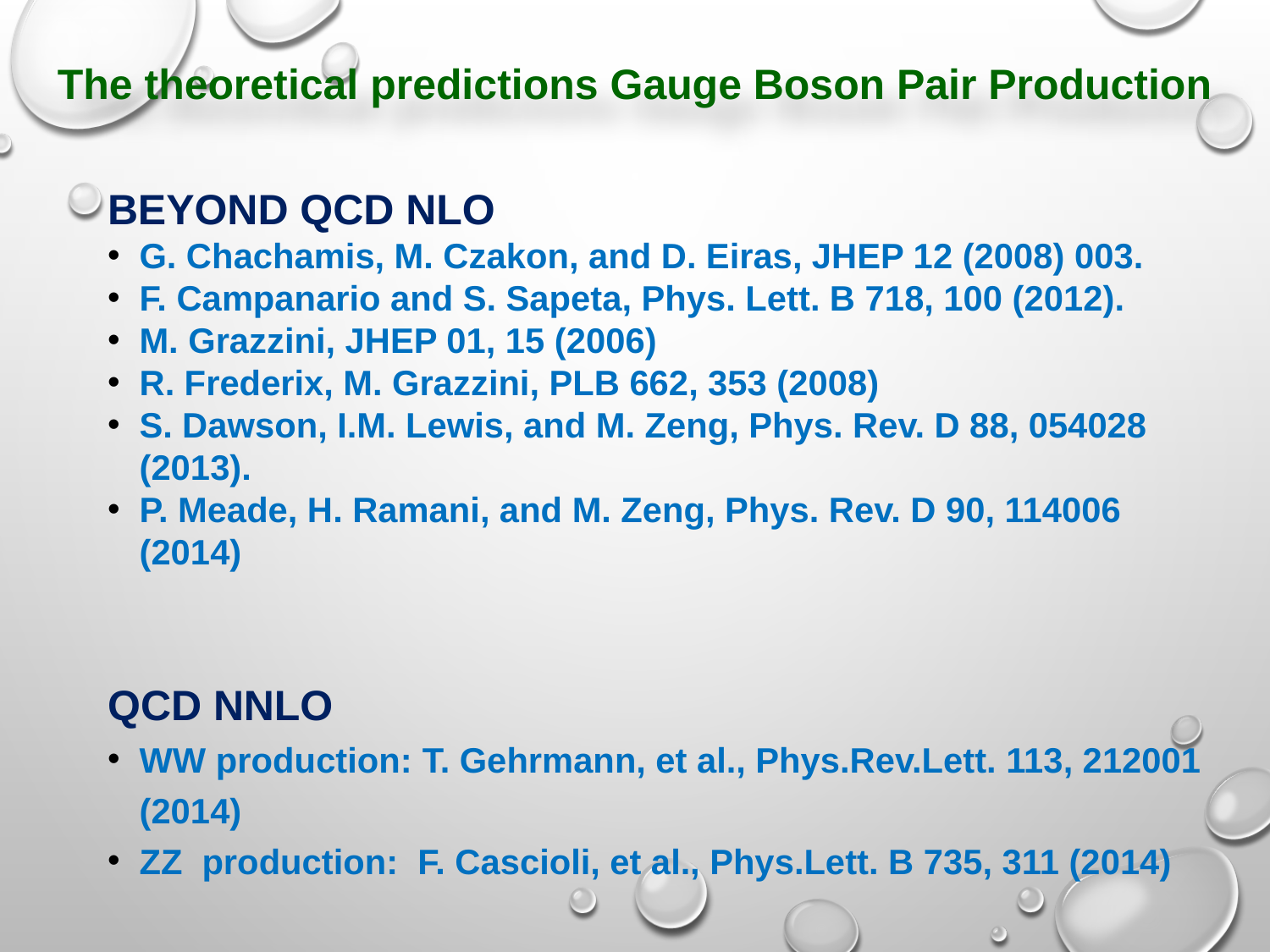

# The theoretical predictions Gauge Boson Pair Production
Beyond QCD NLO
G. Chachamis, M. Czakon, and D. Eiras, JHEP 12 (2008) 003.
F. Campanario and S. Sapeta, Phys. Lett. B 718, 100 (2012).
M. Grazzini, JHEP 01, 15 (2006)
R. Frederix, M. Grazzini, PLB 662, 353 (2008)
S. Dawson, I.M. Lewis, and M. Zeng, Phys. Rev. D 88, 054028 (2013).
P. Meade, H. Ramani, and M. Zeng, Phys. Rev. D 90, 114006 (2014)

QCD NNLO
WW production: T. Gehrmann, et al., Phys.Rev.Lett. 113, 212001 (2014)
ZZ  production:  F. Cascioli, et al., Phys.Lett. B 735, 311 (2014)